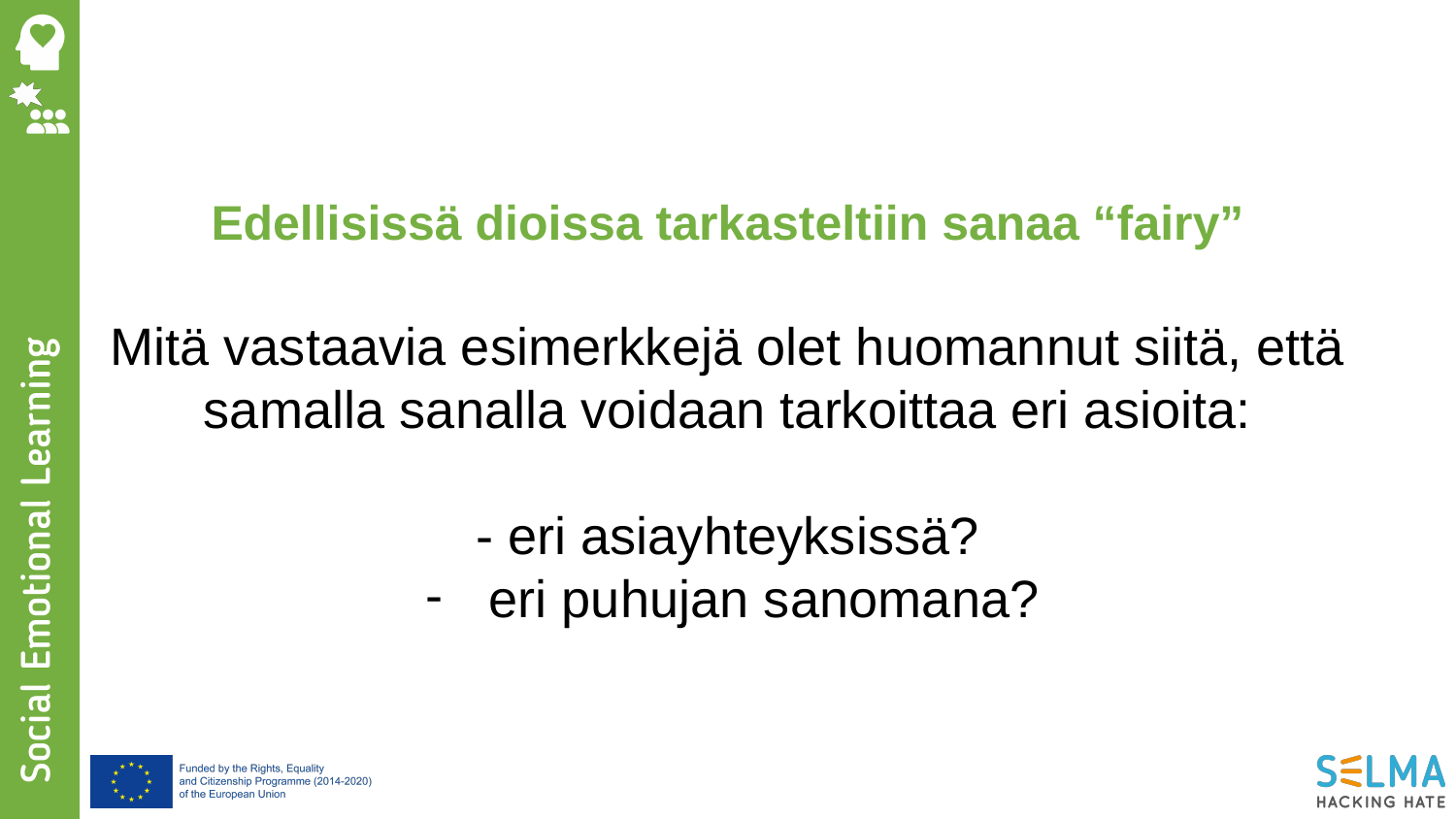

# Edellisissä dioissa tarkasteltiin sanaa “fairy”

Mitä vastaavia esimerkkejä olet huomannut siitä, että samalla sanalla voidaan tarkoittaa eri asioita:

- eri asiayhteyksissä?
eri puhujan sanomana?